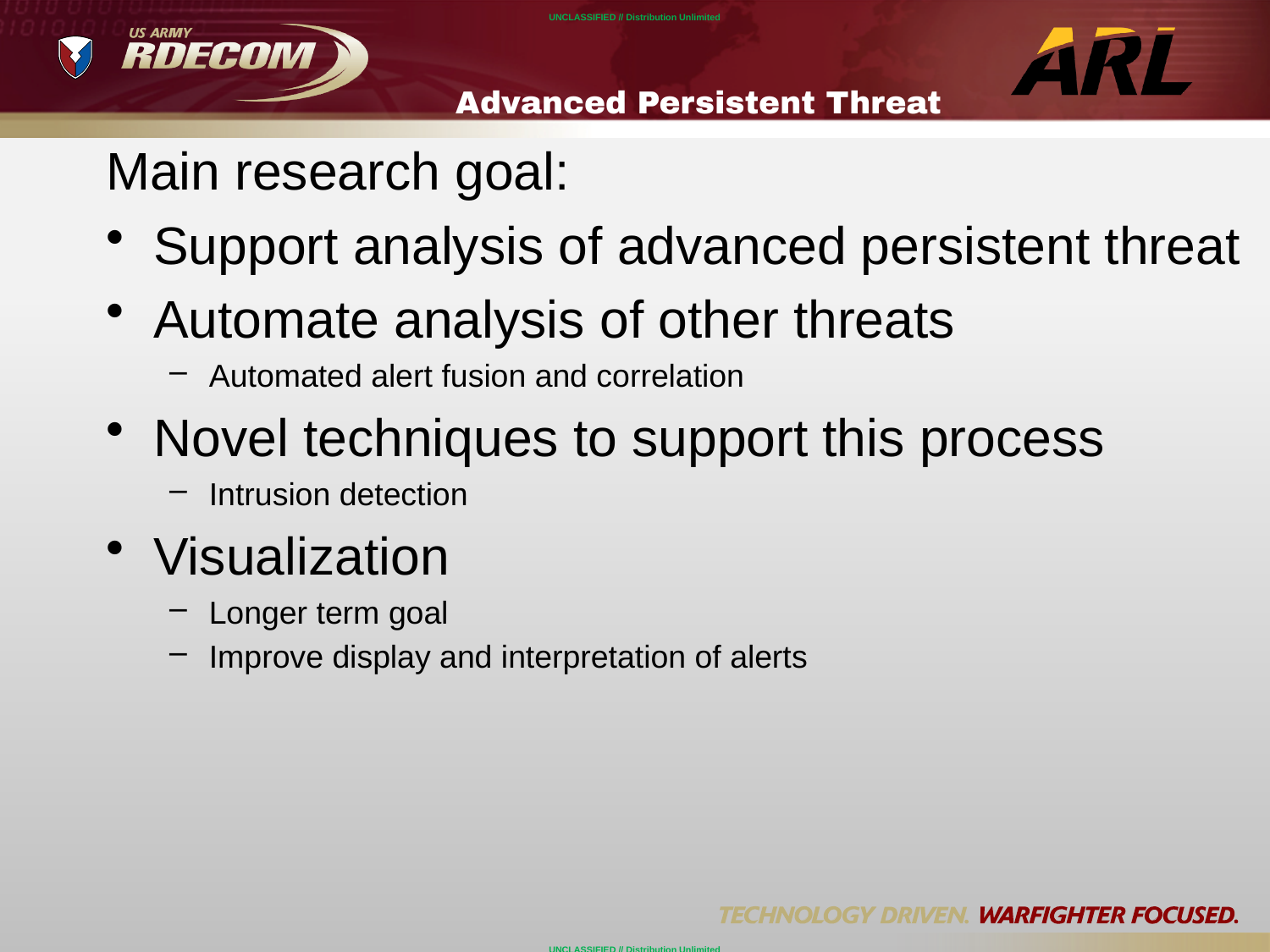

# Advanced Persistent Threat
Main research goal:
Support analysis of advanced persistent threat
Automate analysis of other threats
Automated alert fusion and correlation
Novel techniques to support this process
Intrusion detection
Visualization
Longer term goal
Improve display and interpretation of alerts